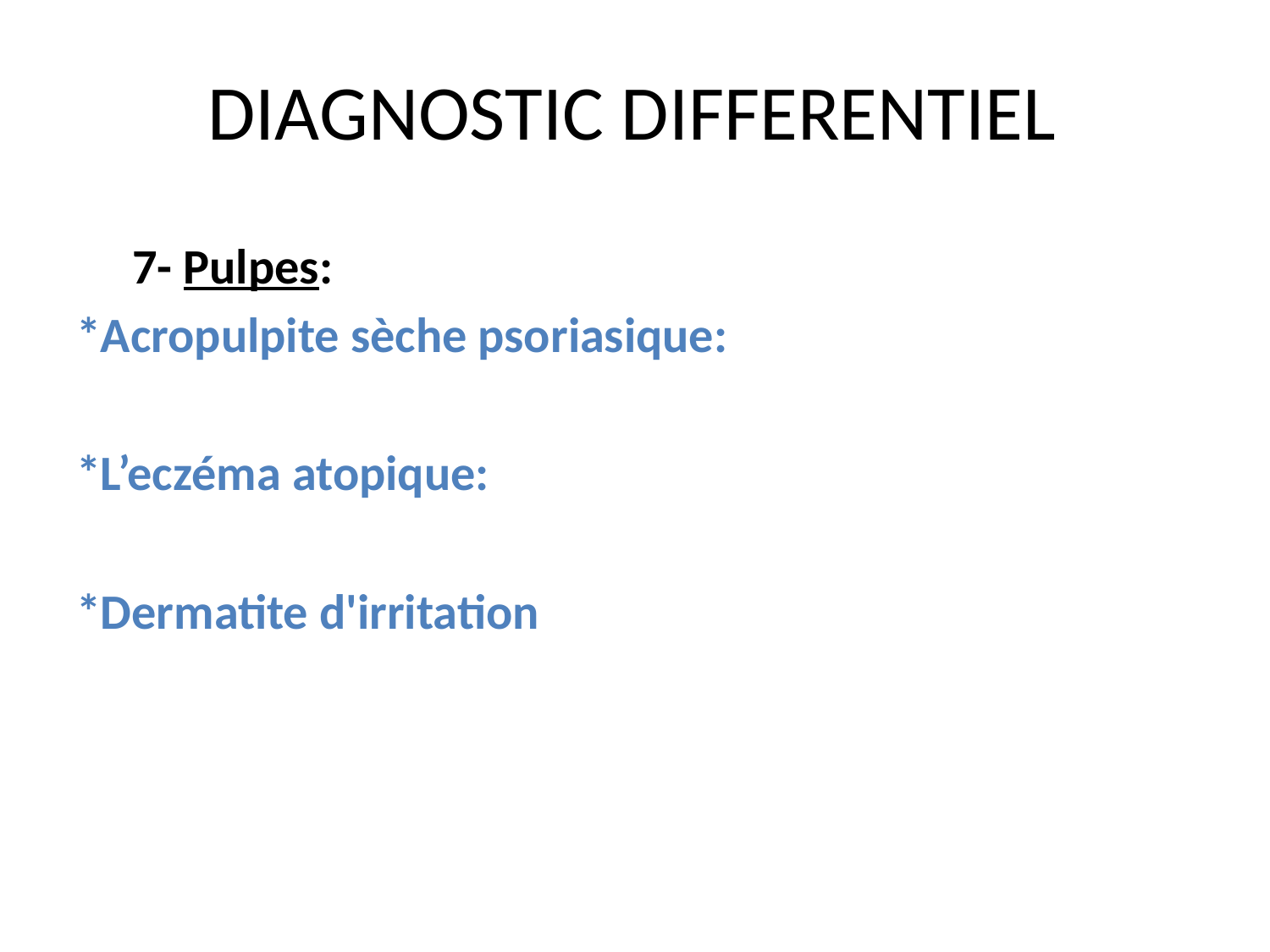

# DIAGNOSTIC DIFFERENTIEL
     7- Pulpes:
*Acropulpite sèche psoriasique:

*L’eczéma atopique:

*Dermatite d'irritation